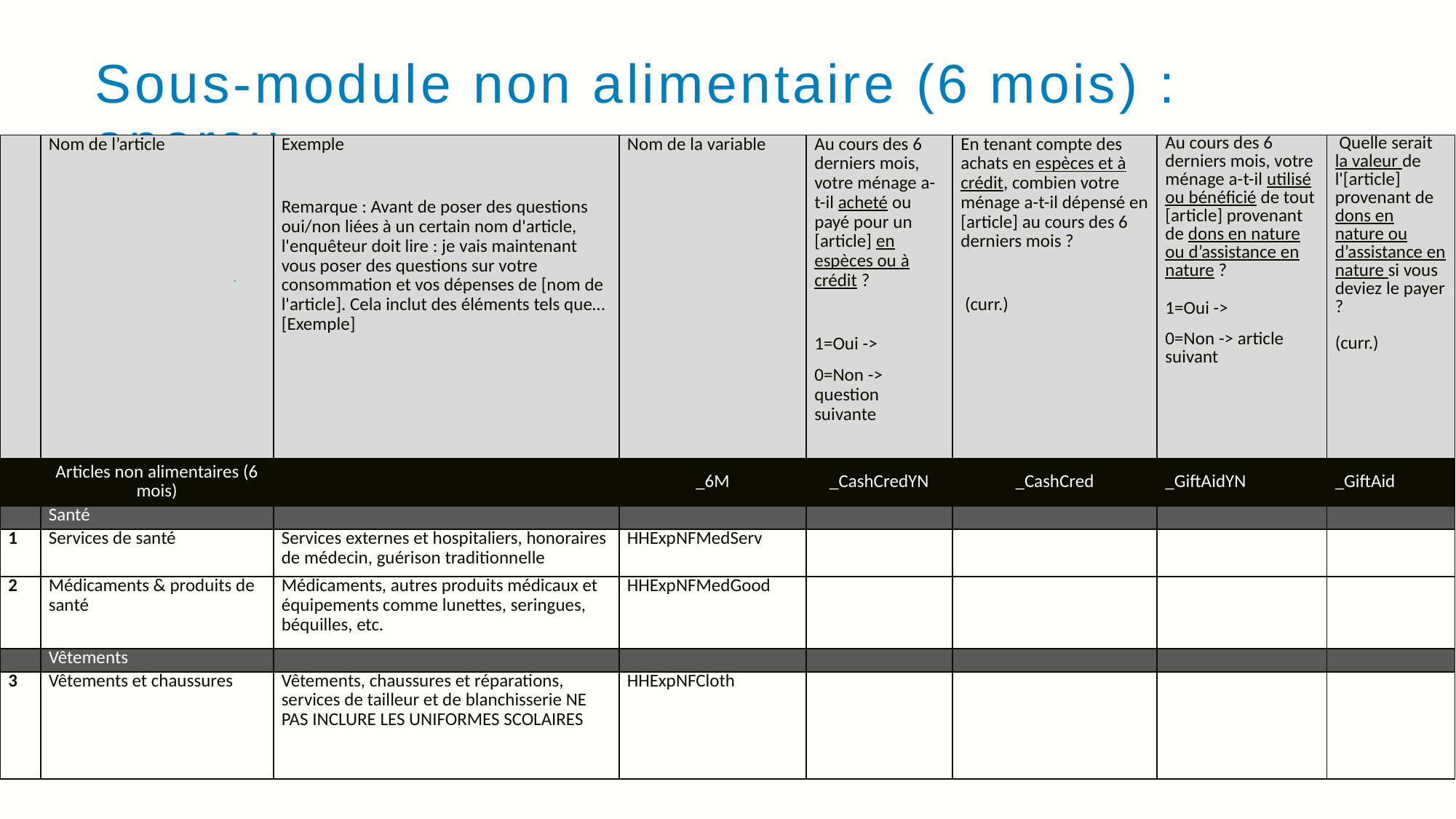

# Sous-module non alimentaire (6 mois) : aperçu
|  | Nom de l’article | Exemple   Remarque : Avant de poser des questions oui/non liées à un certain nom d'article, l'enquêteur doit lire : je vais maintenant vous poser des questions sur votre consommation et vos dépenses de [nom de l'article]. Cela inclut des éléments tels que…[Exemple] | Nom de la variable | Au cours des 6 derniers mois, votre ménage a-t-il acheté ou payé pour un [article] en espèces ou à crédit ?   1=Oui -> 0=Non -> question suivante | En tenant compte des achats en espèces et à crédit, combien votre ménage a-t-il dépensé en [article] au cours des 6 derniers mois ? (curr.) | Au cours des 6 derniers mois, votre ménage a-t-il utilisé ou bénéficié de tout [article] provenant de dons en nature ou d’assistance en nature ?   1=Oui -> 0=Non -> article suivant | Quelle serait la valeur de l'[article] provenant de dons en nature ou d’assistance en nature si vous deviez le payer ? (curr.) |
| --- | --- | --- | --- | --- | --- | --- | --- |
|  | Articles non alimentaires (6 mois) |  | \_6M | \_CashCredYN | \_CashCred | \_GiftAidYN | \_GiftAid |
|  | Santé |  |  |  |  |  |  |
| 1 | Services de santé | Services externes et hospitaliers, honoraires de médecin, guérison traditionnelle | HHExpNFMedServ |  |  |  |  |
| 2 | Médicaments & produits de santé | Médicaments, autres produits médicaux et équipements comme lunettes, seringues, béquilles, etc. | HHExpNFMedGood |  |  |  |  |
|  | Vêtements |  |  |  |  |  |  |
| 3 | Vêtements et chaussures | Vêtements, chaussures et réparations, services de tailleur et de blanchisserie NE PAS INCLURE LES UNIFORMES SCOLAIRES | HHExpNFCloth |  |  |  |  |

.